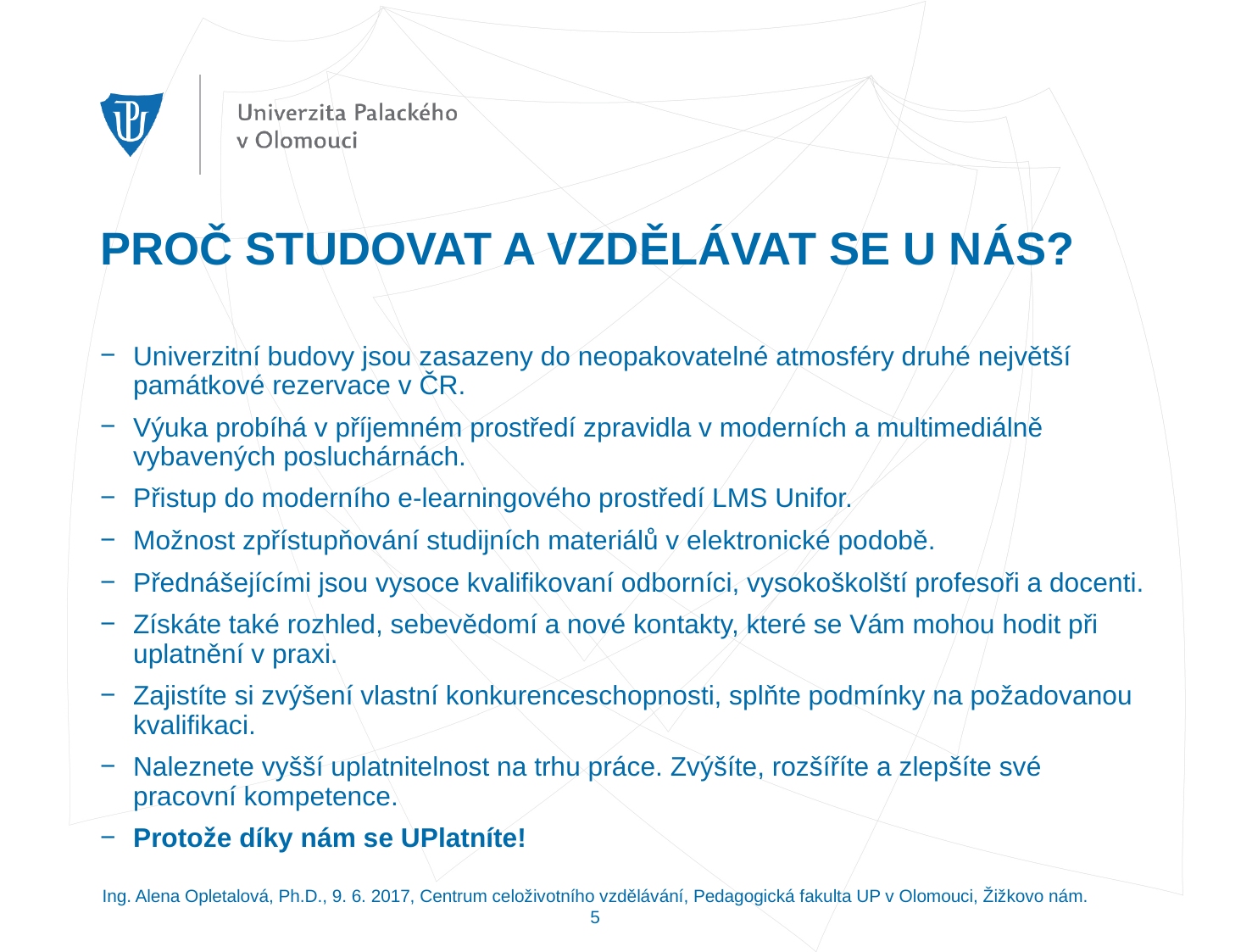

# PROČ STUDOVAT A VZDĚLÁVAT SE U NÁS?
Univerzitní budovy jsou zasazeny do neopakovatelné atmosféry druhé největší památkové rezervace v ČR.
Výuka probíhá v příjemném prostředí zpravidla v moderních a multimediálně vybavených posluchárnách.
Přistup do moderního e-learningového prostředí LMS Unifor.
Možnost zpřístupňování studijních materiálů v elektronické podobě.
Přednášejícími jsou vysoce kvalifikovaní odborníci, vysokoškolští profesoři a docenti.
Získáte také rozhled, sebevědomí a nové kontakty, které se Vám mohou hodit při uplatnění v praxi.
Zajistíte si zvýšení vlastní konkurenceschopnosti, splňte podmínky na požadovanou kvalifikaci.
Naleznete vyšší uplatnitelnost na trhu práce. Zvýšíte, rozšíříte a zlepšíte své pracovní kompetence.
Protože díky nám se UPlatníte!
Ing. Alena Opletalová, Ph.D., 9. 6. 2017, Centrum celoživotního vzdělávání, Pedagogická fakulta UP v Olomouci, Žižkovo nám. 5